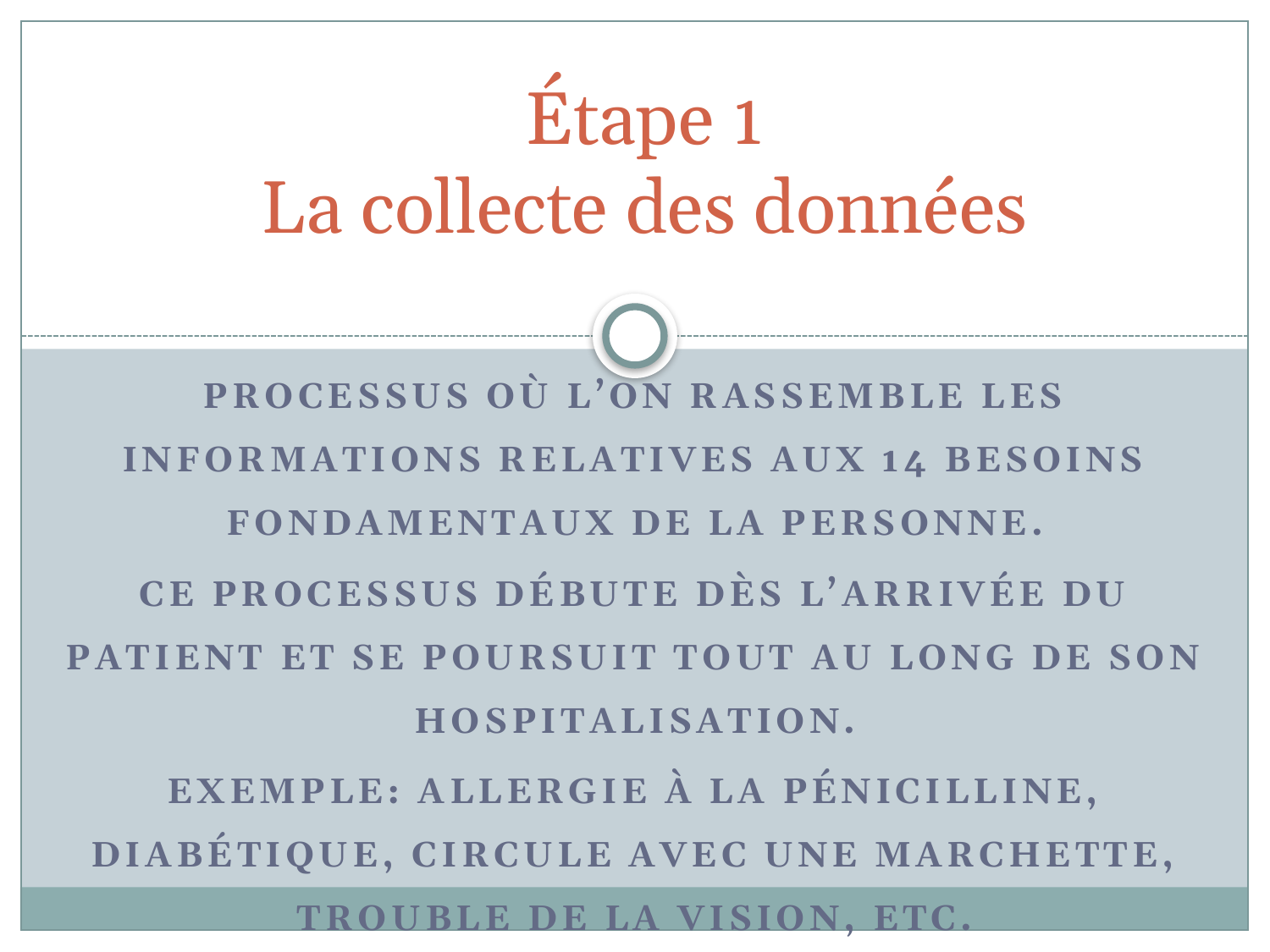

# Étape 1 La collecte des données
Processus où l’on rassemble les informations relatives aux 14 besoins fondamentaux de la personne.
Ce processus débute dès l’arrivée du patient et se poursuit tout au long de son hospitalisation.
Exemple: Allergie à la pénicilline, diabétique, circule avec une marchette, trouble de la vision, etc.